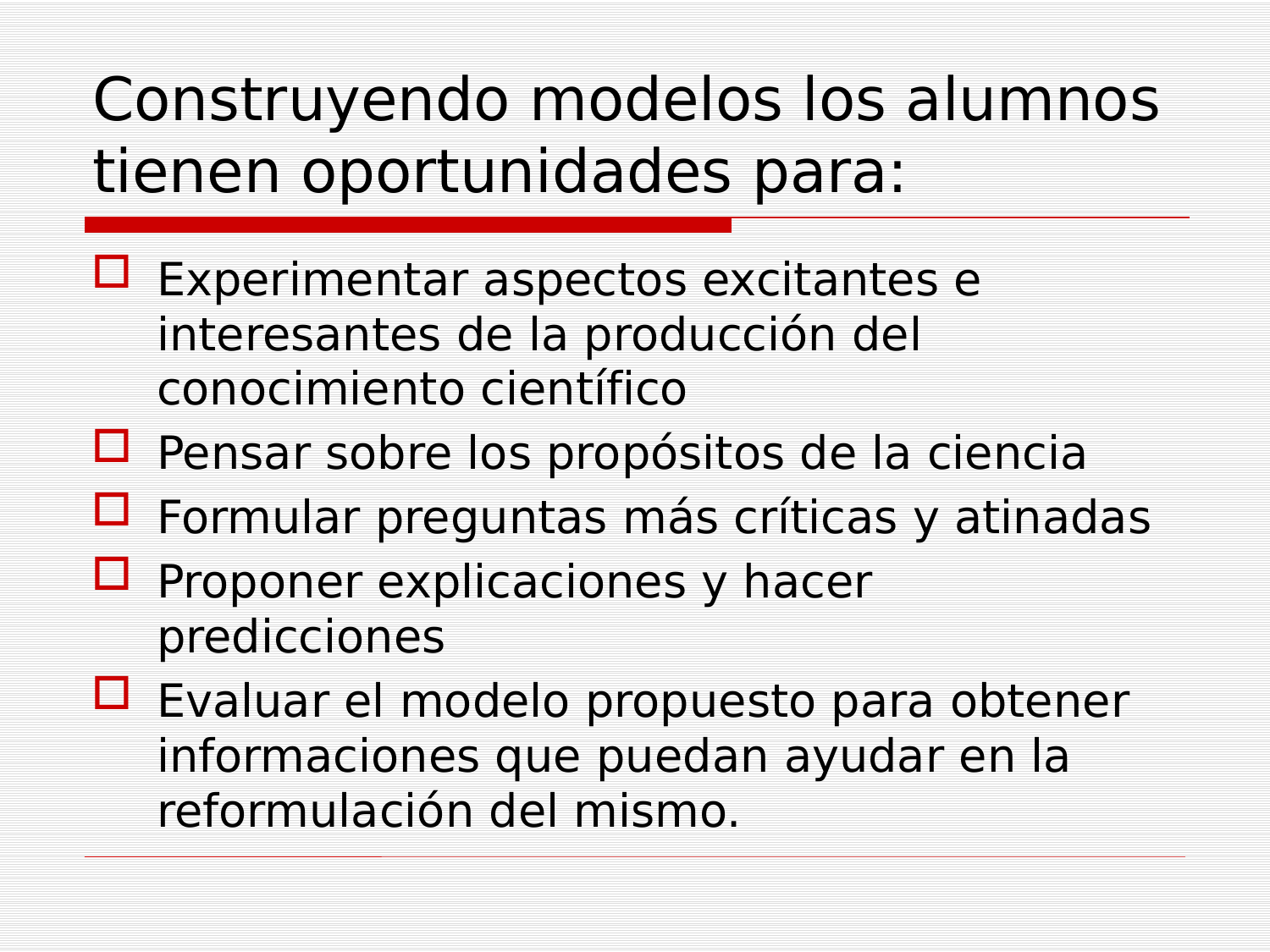

# Construyendo modelos los alumnos tienen oportunidades para:
Experimentar aspectos excitantes e interesantes de la producción del conocimiento científico
Pensar sobre los propósitos de la ciencia
Formular preguntas más críticas y atinadas
Proponer explicaciones y hacer predicciones
Evaluar el modelo propuesto para obtener informaciones que puedan ayudar en la reformulación del mismo.